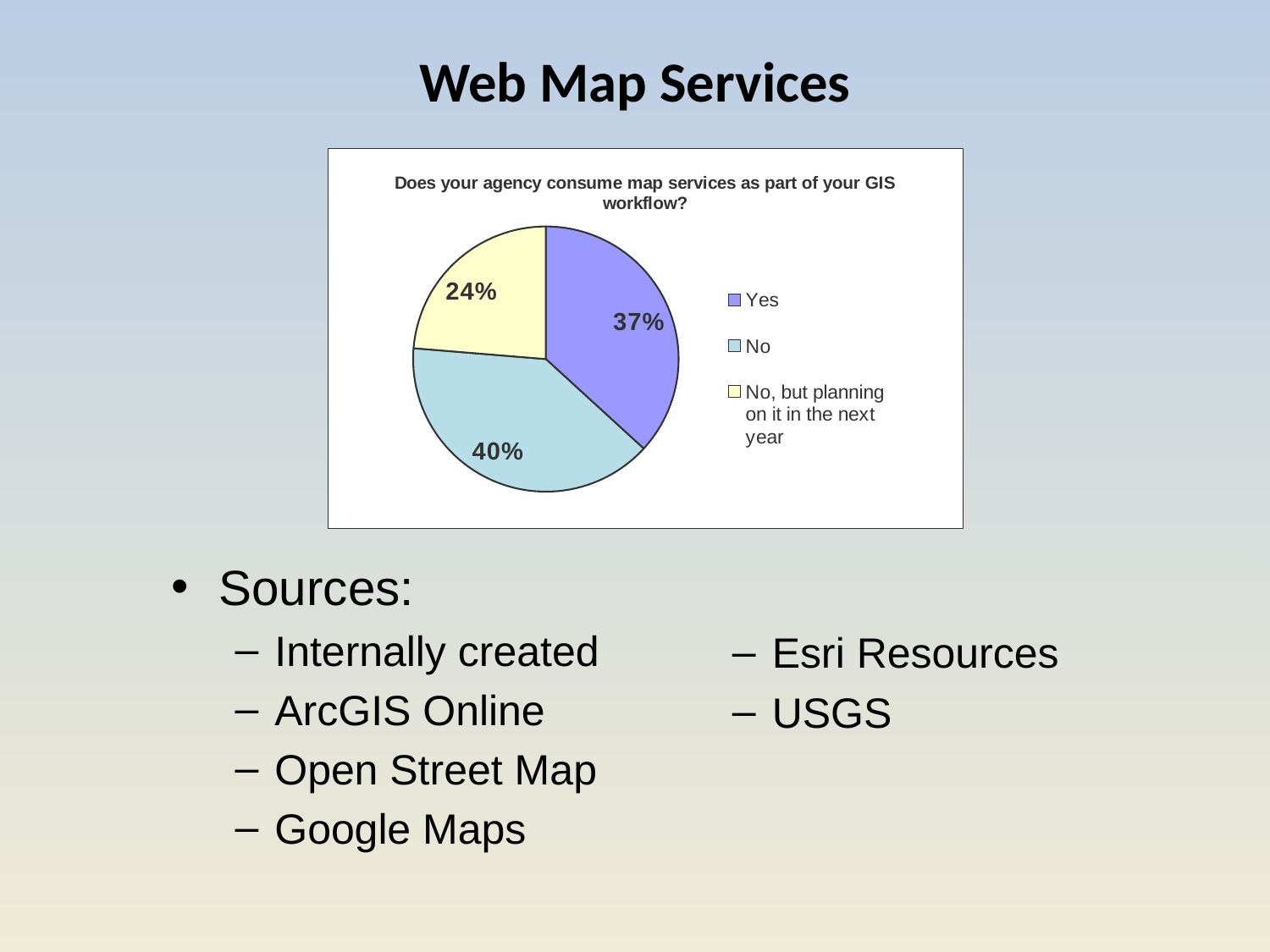

# Web Map Services

### Chart: Does your agency consume map services as part of your GIS workflow?

| Category | Response Percent |
|---|---|
| Yes | 0.368 |
| No | 0.395 |
| No, but planning on it in the next year | 0.237 |
Sources:
Internally created
ArcGIS Online
Open Street Map
Google Maps

Esri Resources
USGS